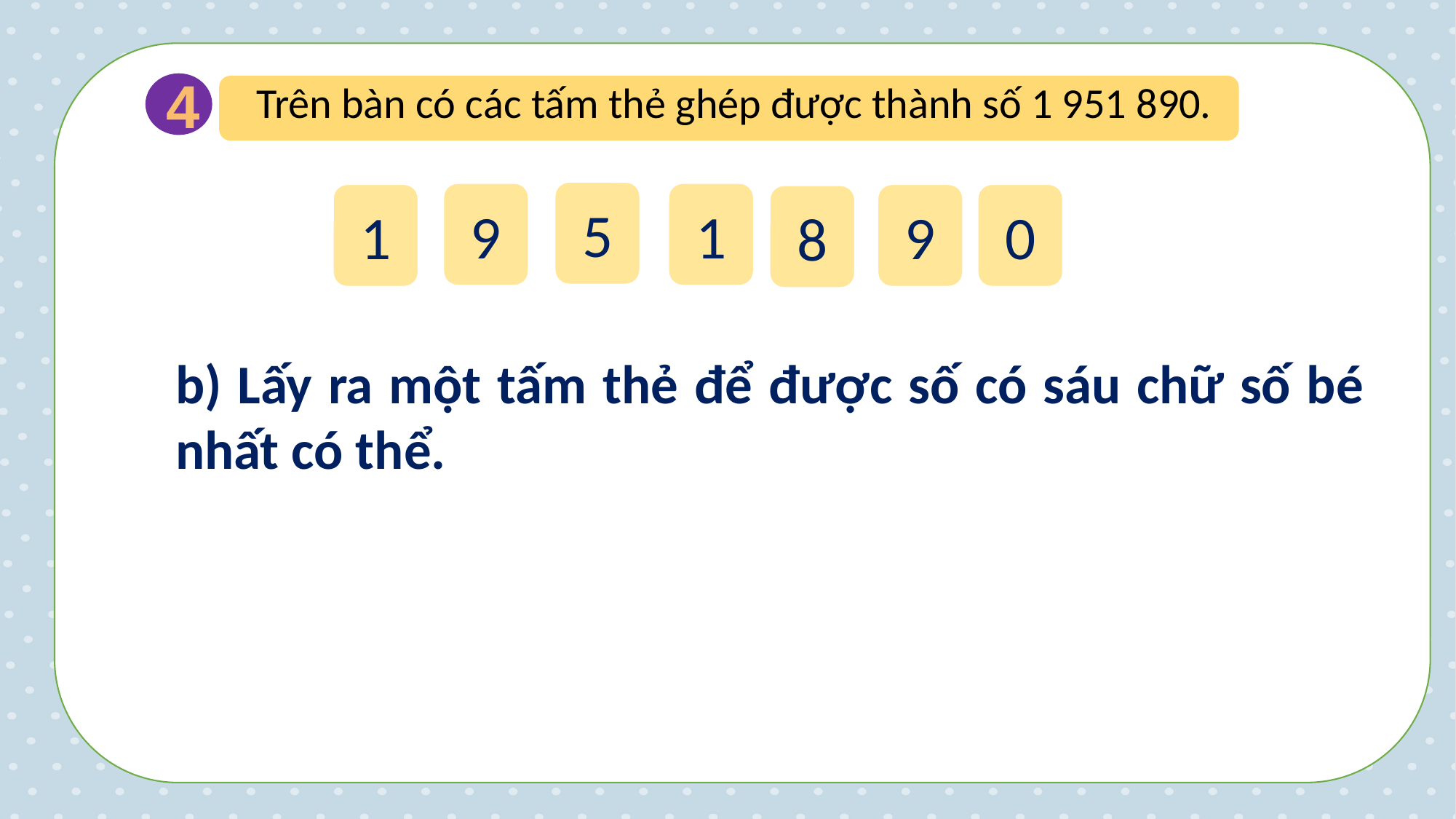

Trên bàn có các tấm thẻ ghép được thành số 1 951 890.

4
5
9
1
1
9
0
8
b) Lấy ra một tấm thẻ để được số có sáu chữ số bé nhất có thể.